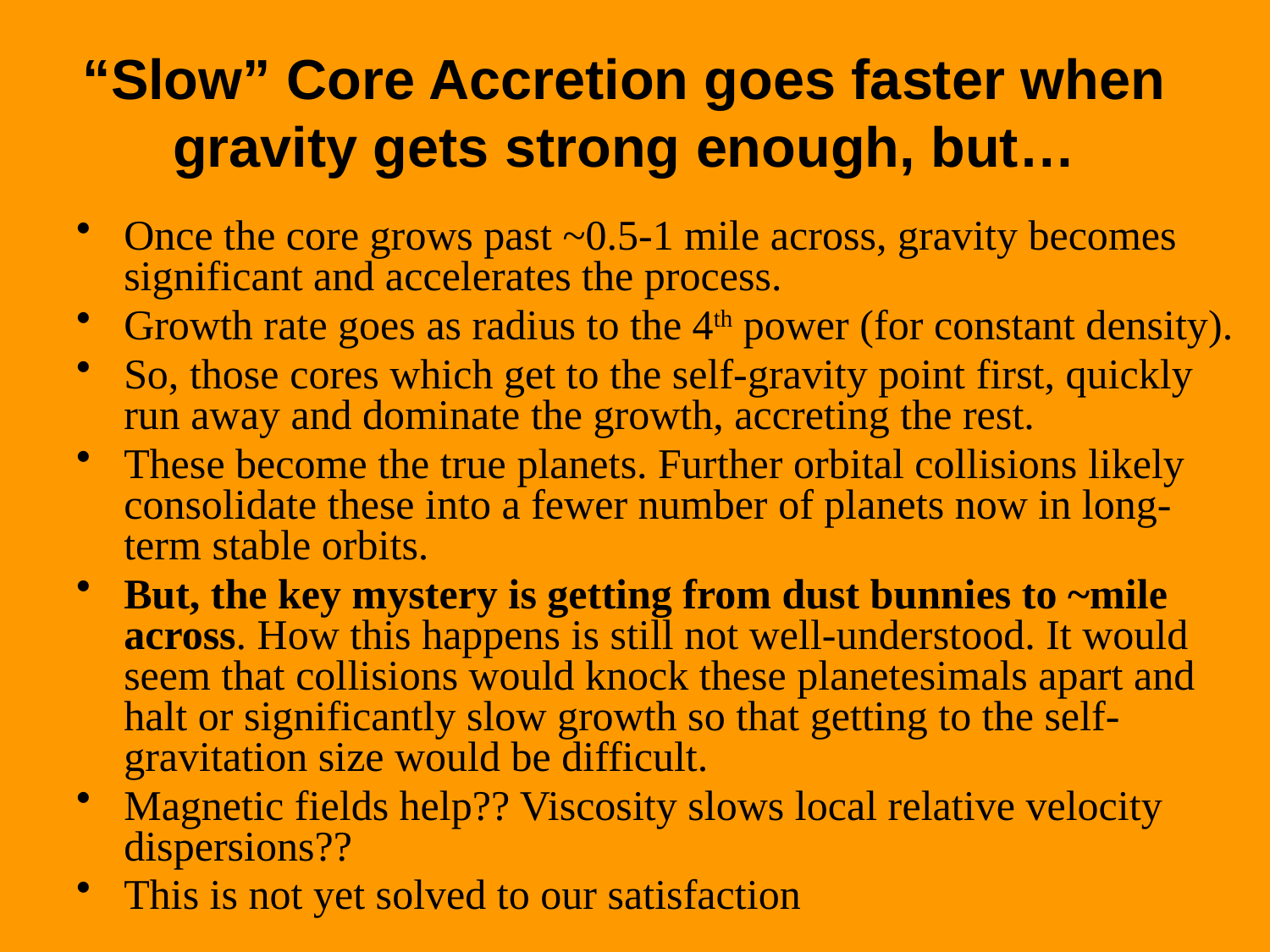

# “Slow” Core Accretion goes faster when gravity gets strong enough, but…
Once the core grows past ~0.5-1 mile across, gravity becomes significant and accelerates the process.
Growth rate goes as radius to the 4th power (for constant density).
So, those cores which get to the self-gravity point first, quickly run away and dominate the growth, accreting the rest.
These become the true planets. Further orbital collisions likely consolidate these into a fewer number of planets now in long-term stable orbits.
But, the key mystery is getting from dust bunnies to ~mile across. How this happens is still not well-understood. It would seem that collisions would knock these planetesimals apart and halt or significantly slow growth so that getting to the self-gravitation size would be difficult.
Magnetic fields help?? Viscosity slows local relative velocity dispersions??
This is not yet solved to our satisfaction